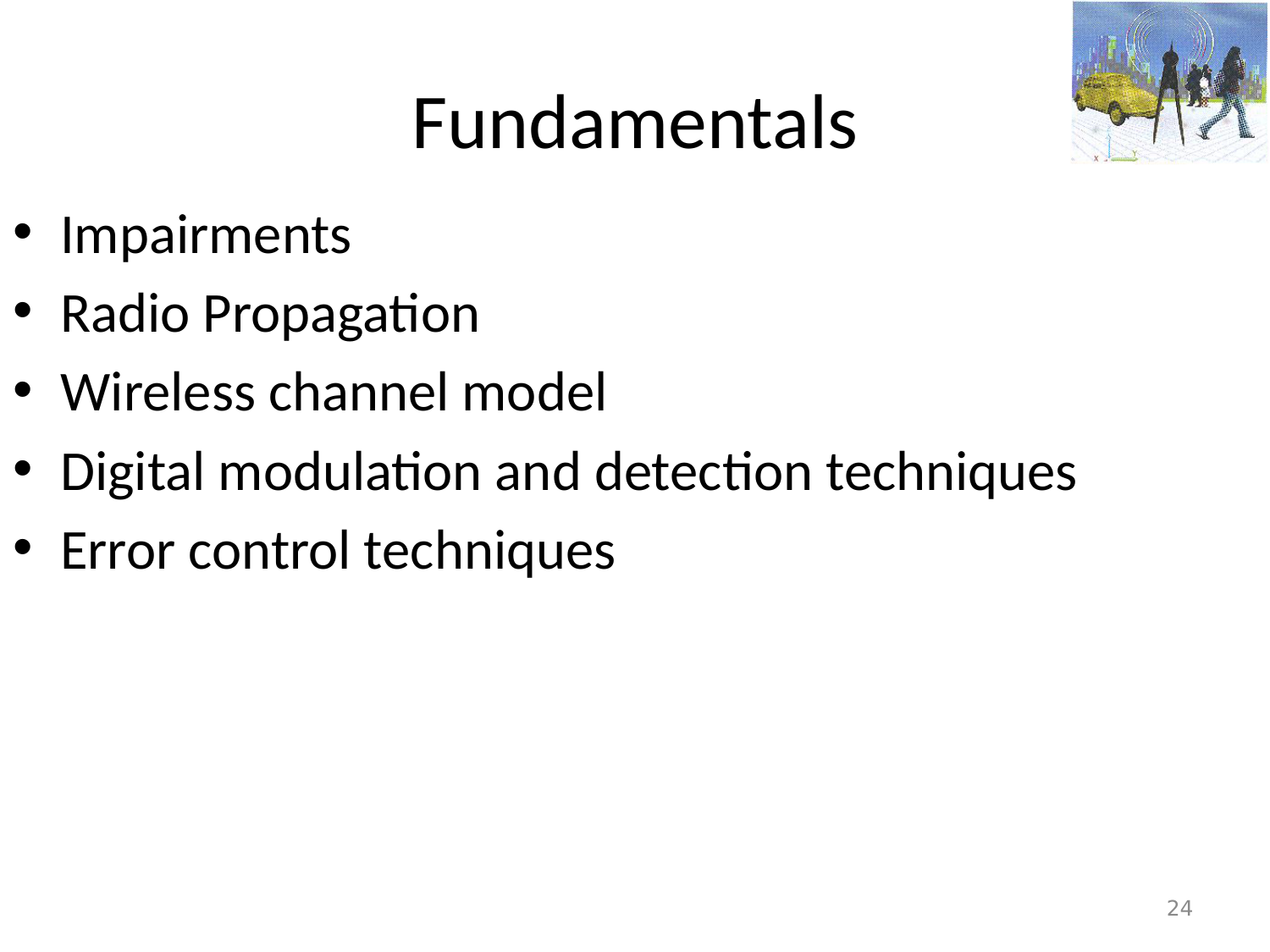

# Fundamentals
Impairments
Radio Propagation
Wireless channel model
Digital modulation and detection techniques
Error control techniques

24